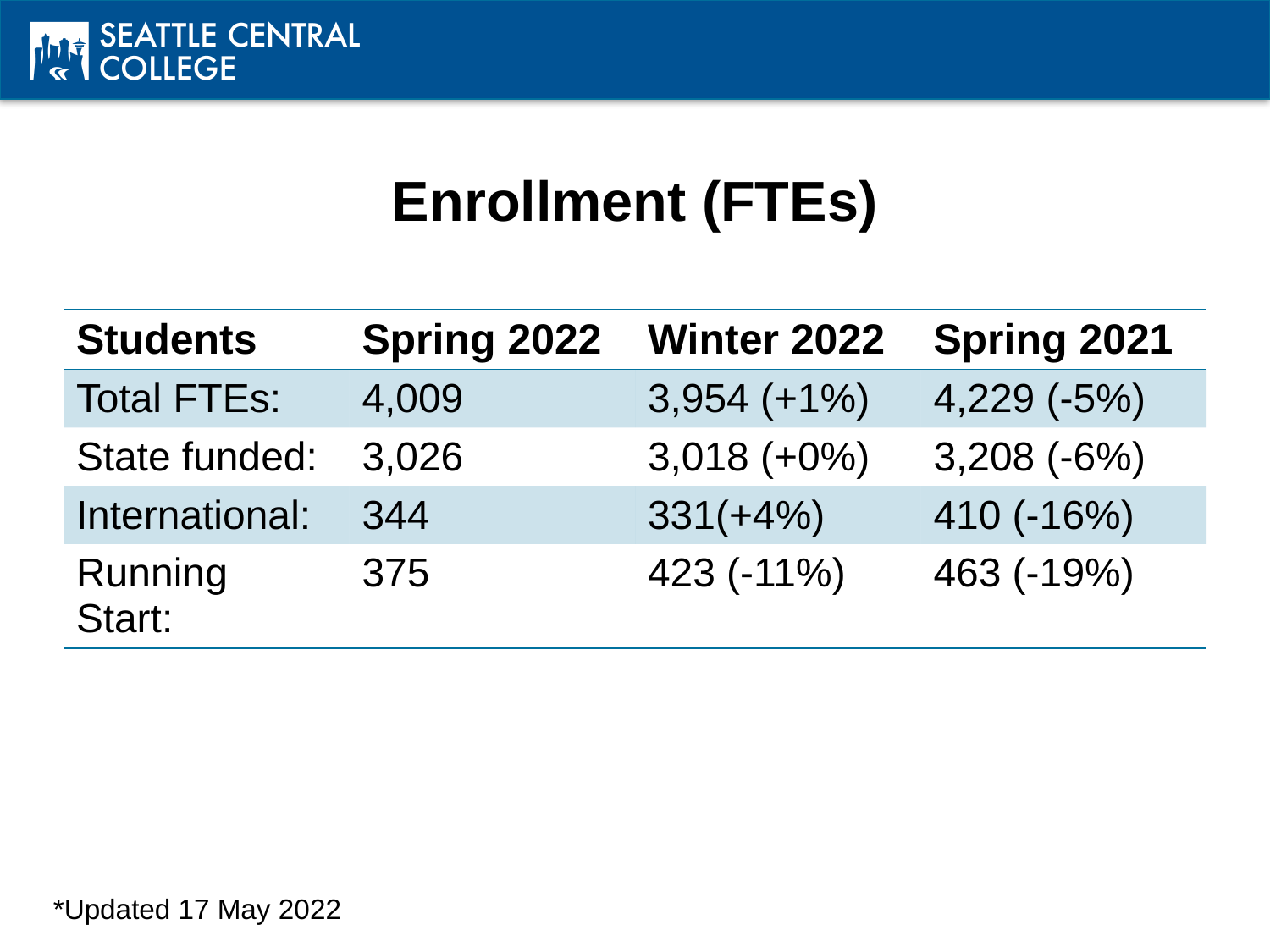

# Enrollment (FTEs)
| Students | Spring 2022 | Winter 2022 | Spring 2021 |
| --- | --- | --- | --- |
| Total FTEs: | 4,009 | 3,954 (+1%) | 4,229 (-5%) |
| State funded: | 3,026 | 3,018 (+0%) | 3,208 (-6%) |
| International: | 344 | 331(+4%) | 410 (-16%) |
| Running Start: | 375 | 423 (-11%) | 463 (-19%) |
*Updated 17 May 2022